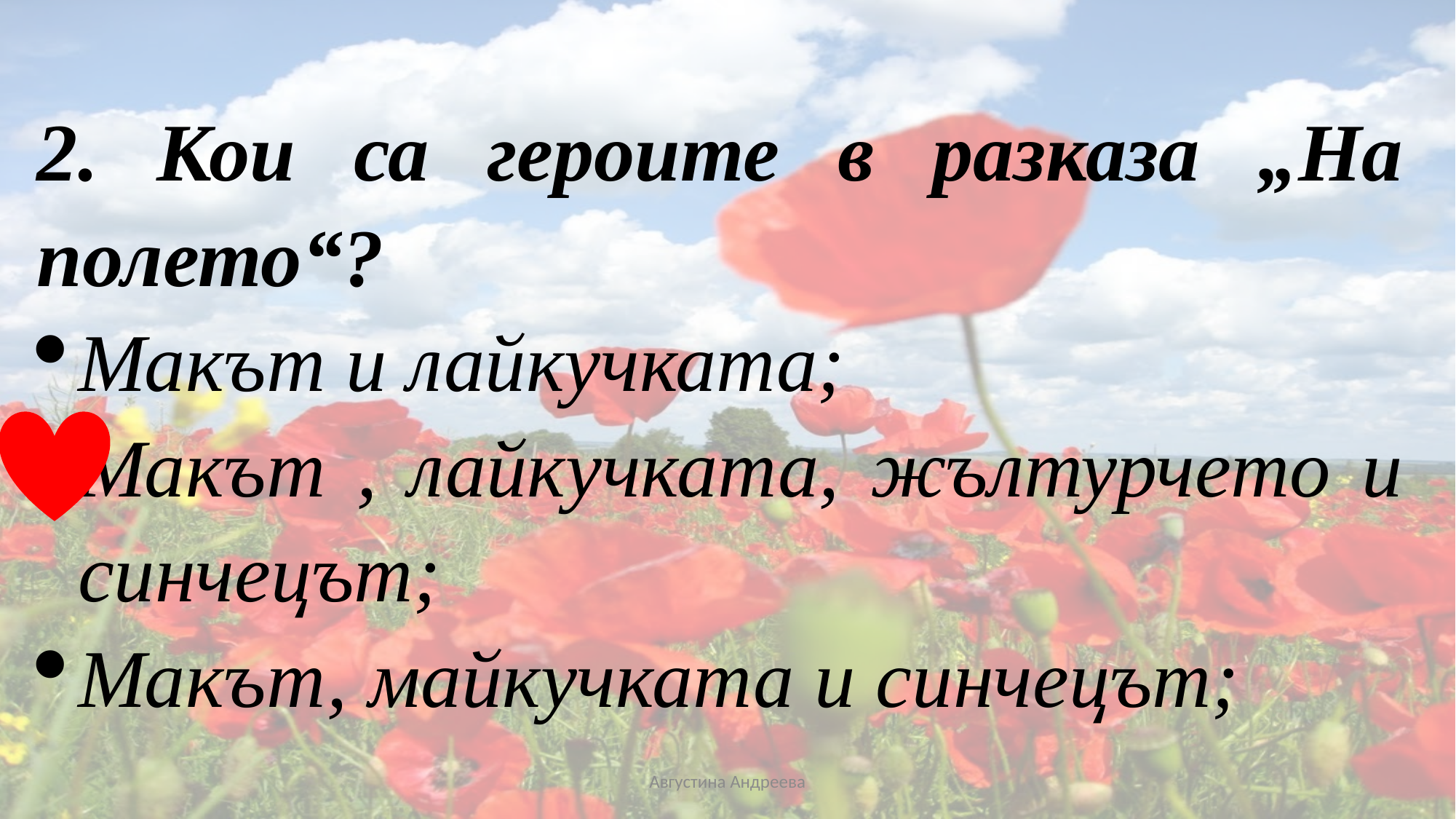

2. Кои са героите в разказа „На полето“?
Макът и лайкучката;
Макът , лайкучката, жълтурчето и синчецът;
Макът, майкучката и синчецът;

Августина Андреева